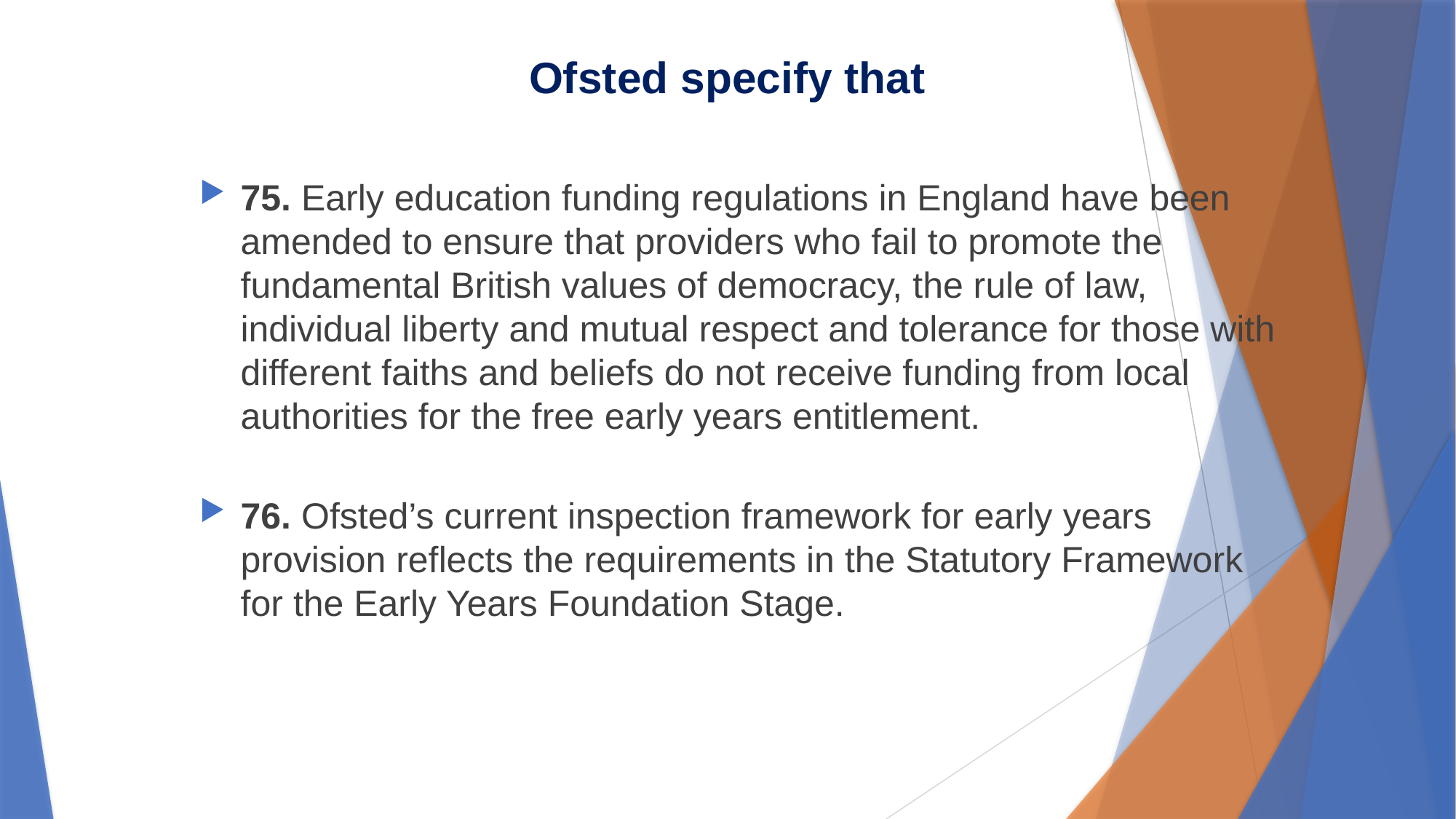

# Ofsted specify that
75. Early education funding regulations in England have been amended to ensure that providers who fail to promote the fundamental British values of democracy, the rule of law, individual liberty and mutual respect and tolerance for those with different faiths and beliefs do not receive funding from local authorities for the free early years entitlement.

76. Ofsted’s current inspection framework for early years provision reflects the requirements in the Statutory Framework for the Early Years Foundation Stage.